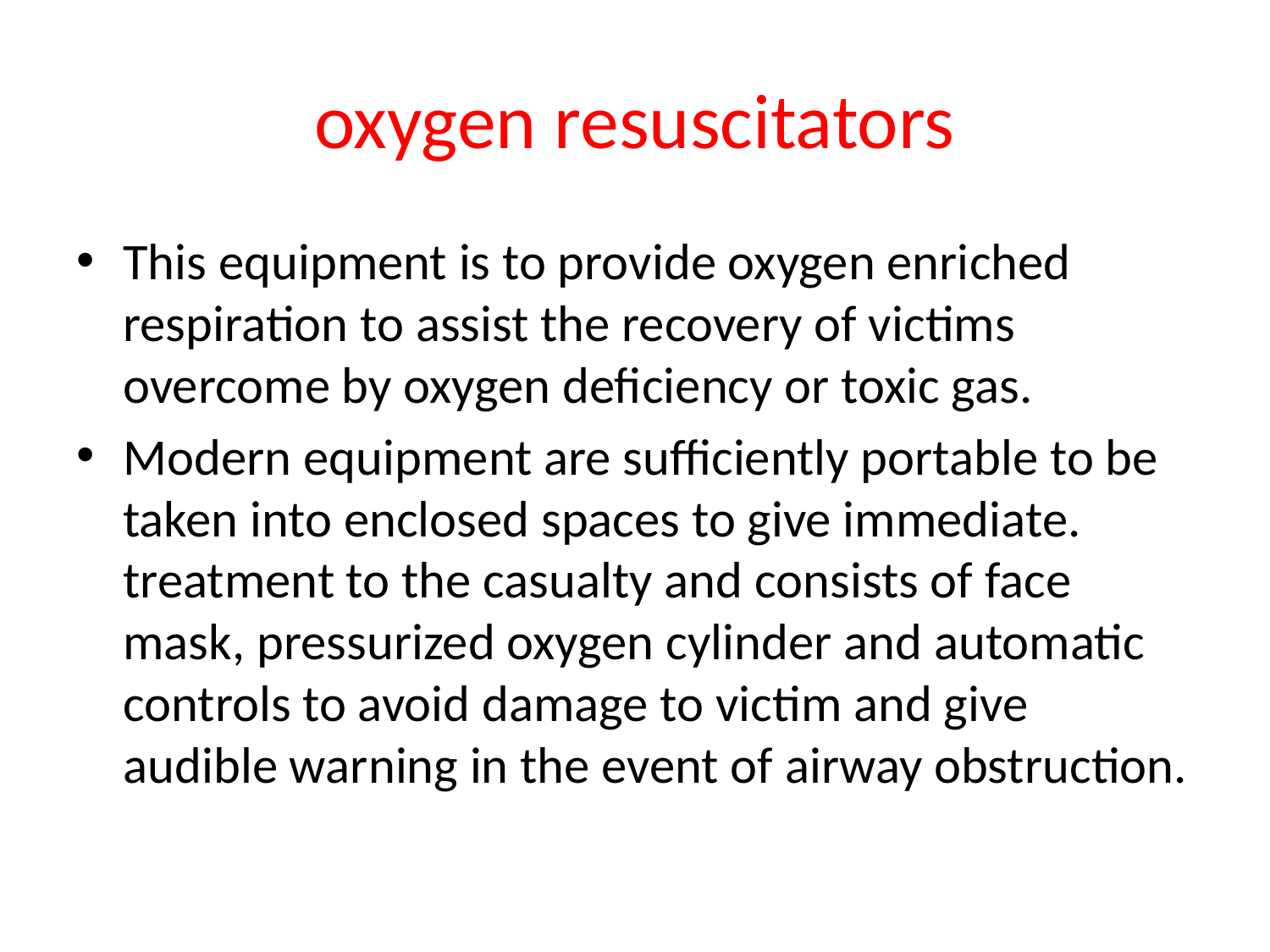

# oxygen resuscitators
This equipment is to provide oxygen enriched respiration to assist the recovery of victims overcome by oxygen deficiency or toxic gas.
Modern equipment are sufficiently portable to be taken into enclosed spaces to give immediate. treatment to the casualty and consists of face mask, pressurized oxygen cylinder and automatic controls to avoid damage to victim and give audible warning in the event of airway obstruction.